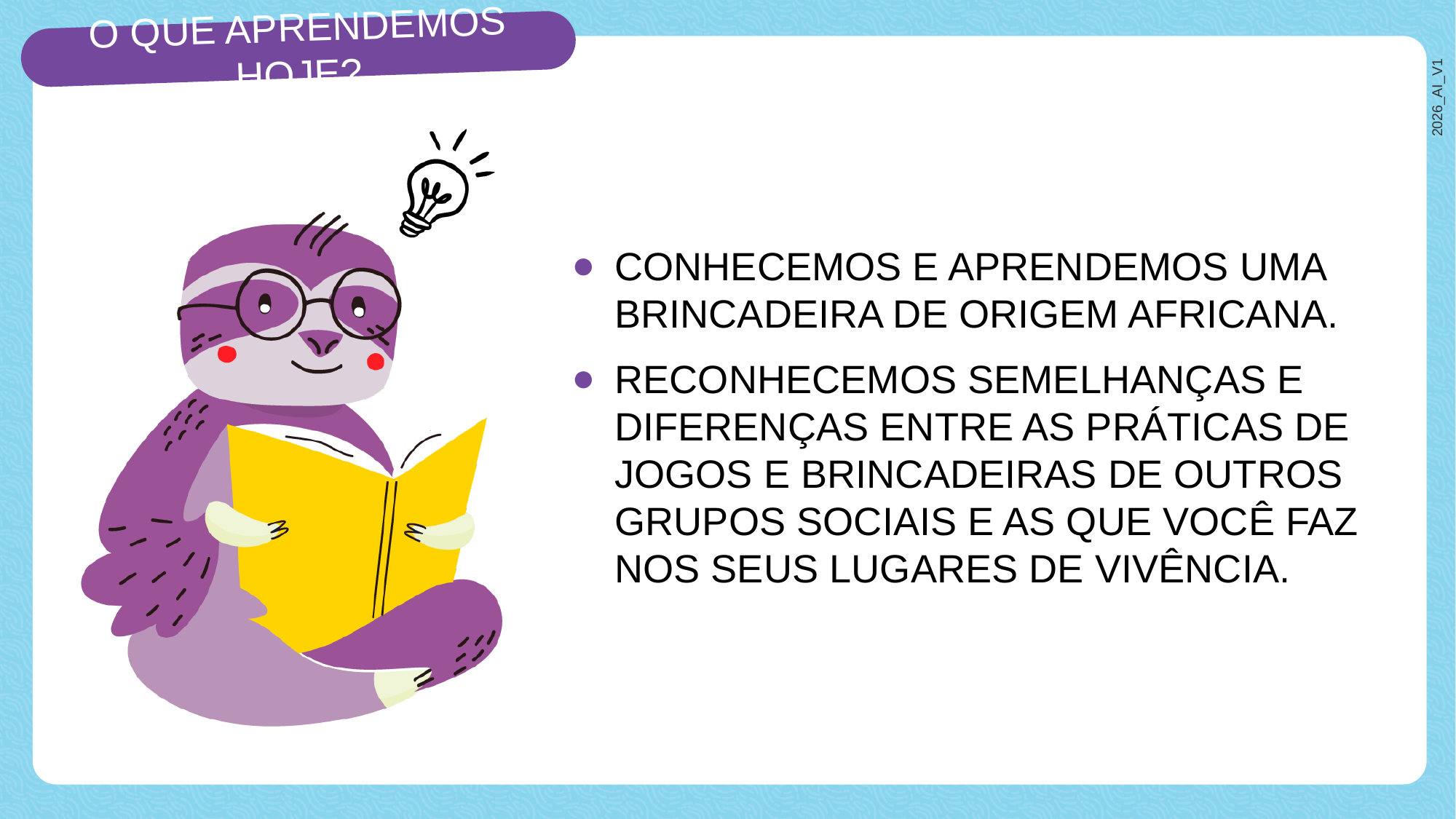

CONHECEMOS E APRENDEMOS UMA BRINCADEIRA DE ORIGEM AFRICANA.
RECONHECEMOS SEMELHANÇAS E DIFERENÇAS ENTRE AS PRÁTICAS DE JOGOS E BRINCADEIRAS DE OUTROS GRUPOS SOCIAIS E AS QUE VOCÊ FAZ NOS SEUS LUGARES DE VIVÊNCIA.